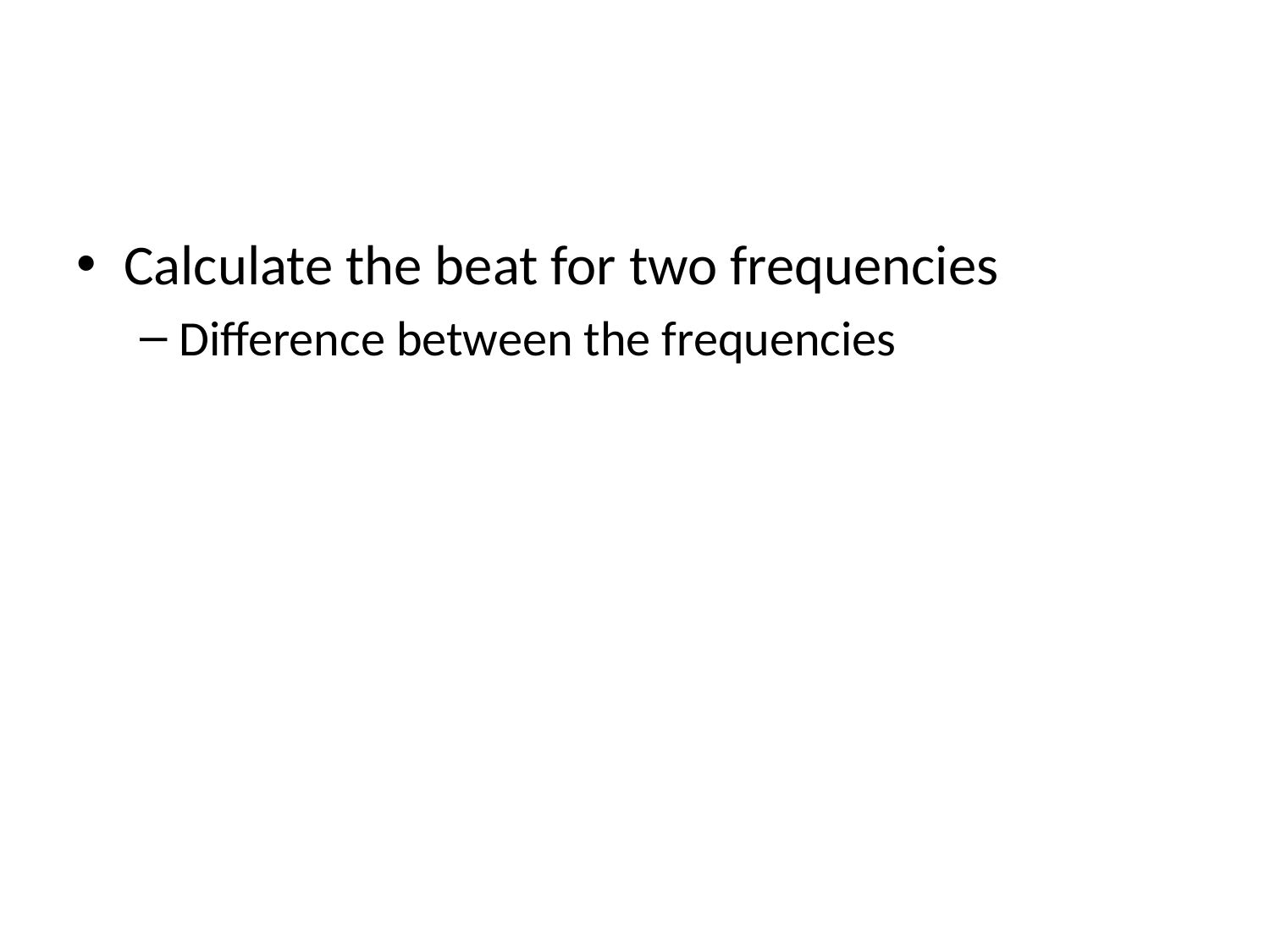

#
Calculate the beat for two frequencies
Difference between the frequencies